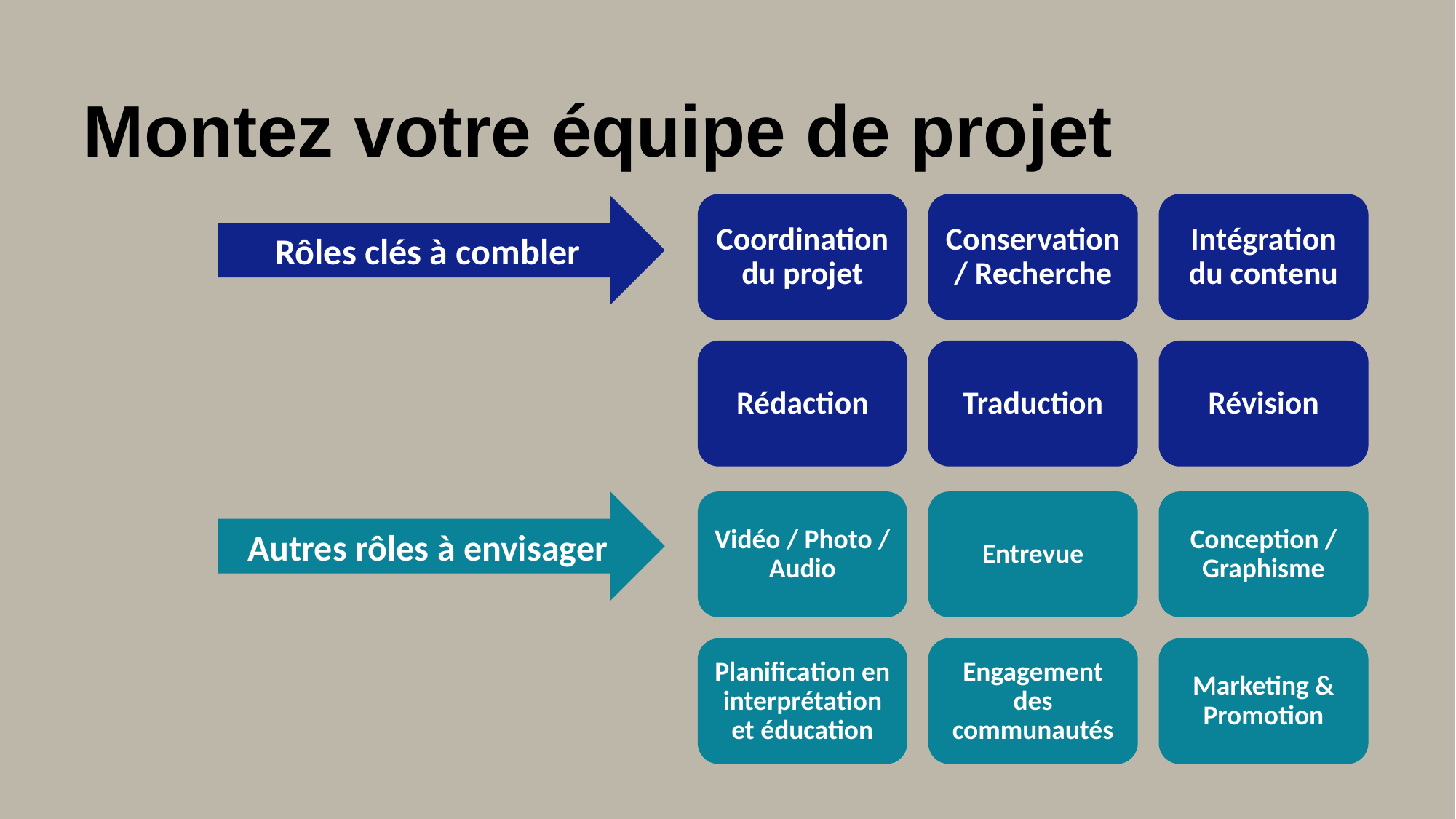

# Montez votre équipe de projet
Coordination du projet
Conservation / Recherche
Intégration du contenu
Rôles clés à combler
Rédaction
Traduction
Révision
Autres rôles à envisager
Vidéo / Photo / Audio
Entrevue
Conception / Graphisme
Planification en interprétation et éducation
Engagement des communautés
Marketing & Promotion